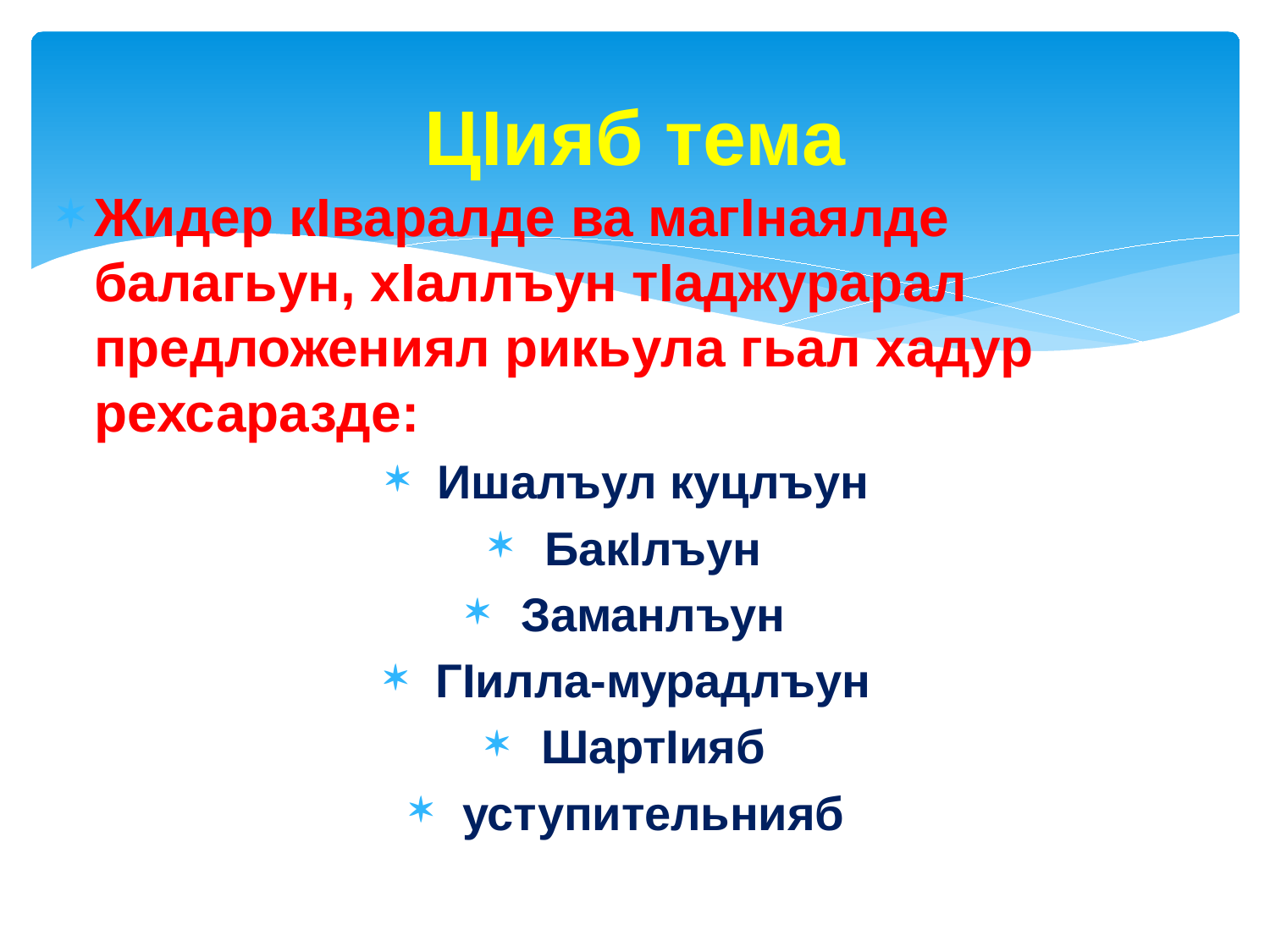

# ЦIияб тема
Жидер кIваралде ва магIнаялде балагьун, хIаллъун тIаджурарал предложениял рикьула гьал хадур рехсаразде:
Ишалъул куцлъун
БакIлъун
Заманлъун
ГIилла-мурадлъун
ШартIияб
уступительнияб